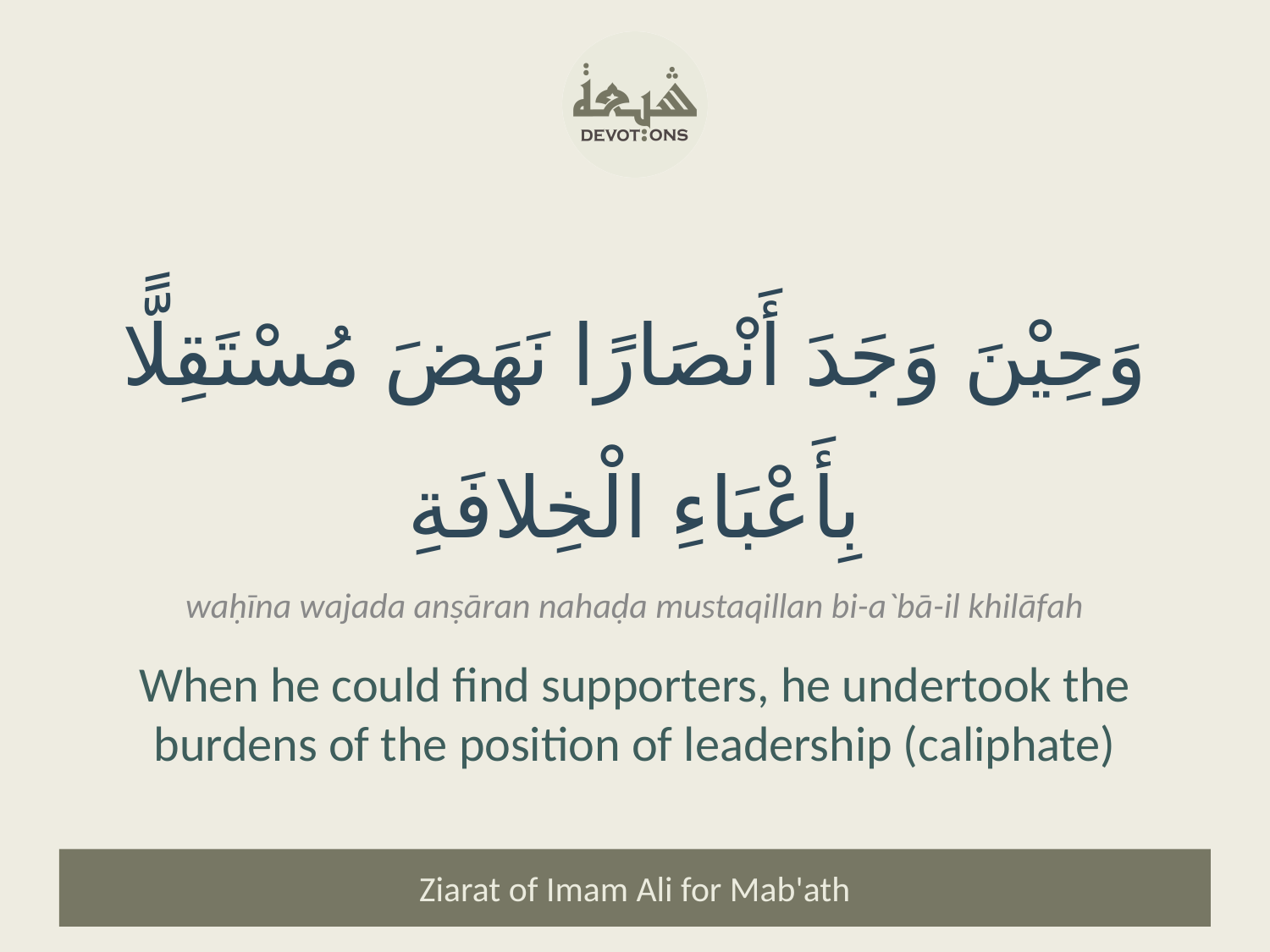

وَحِيْنَ وَجَدَ أَنْصَارًا نَهَضَ مُسْتَقِلًّا بِأَعْبَاءِ الْخِلافَةِ
waḥīna wajada anṣāran nahaḍa mustaqillan bi-a`bā-il khilāfah
When he could find supporters, he undertook the burdens of the position of leadership (caliphate)
Ziarat of Imam Ali for Mab'ath